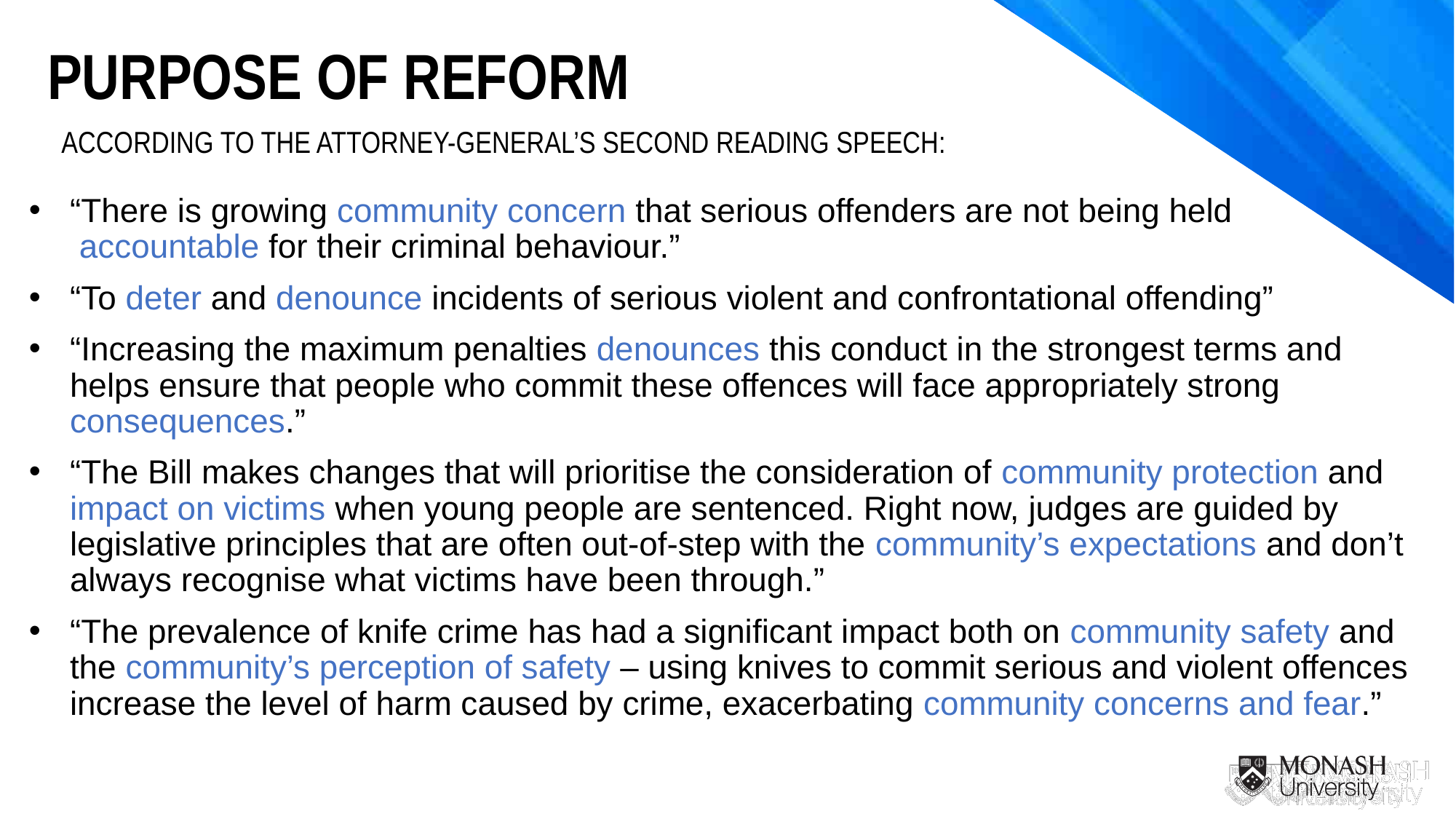

PURPOSE OF REFORM
ACCORDING TO THE ATTORNEY-GENERAL’S SECOND READING SPEECH:
“There is growing community concern that serious offenders are not being held
 accountable for their criminal behaviour.”
“To deter and denounce incidents of serious violent and confrontational offending”
“Increasing the maximum penalties denounces this conduct in the strongest terms and helps ensure that people who commit these offences will face appropriately strong consequences.”
“The Bill makes changes that will prioritise the consideration of community protection and impact on victims when young people are sentenced. Right now, judges are guided by legislative principles that are often out-of-step with the community’s expectations and don’t always recognise what victims have been through.”
“The prevalence of knife crime has had a significant impact both on community safety and the community’s perception of safety – using knives to commit serious and violent offences increase the level of harm caused by crime, exacerbating community concerns and fear.”